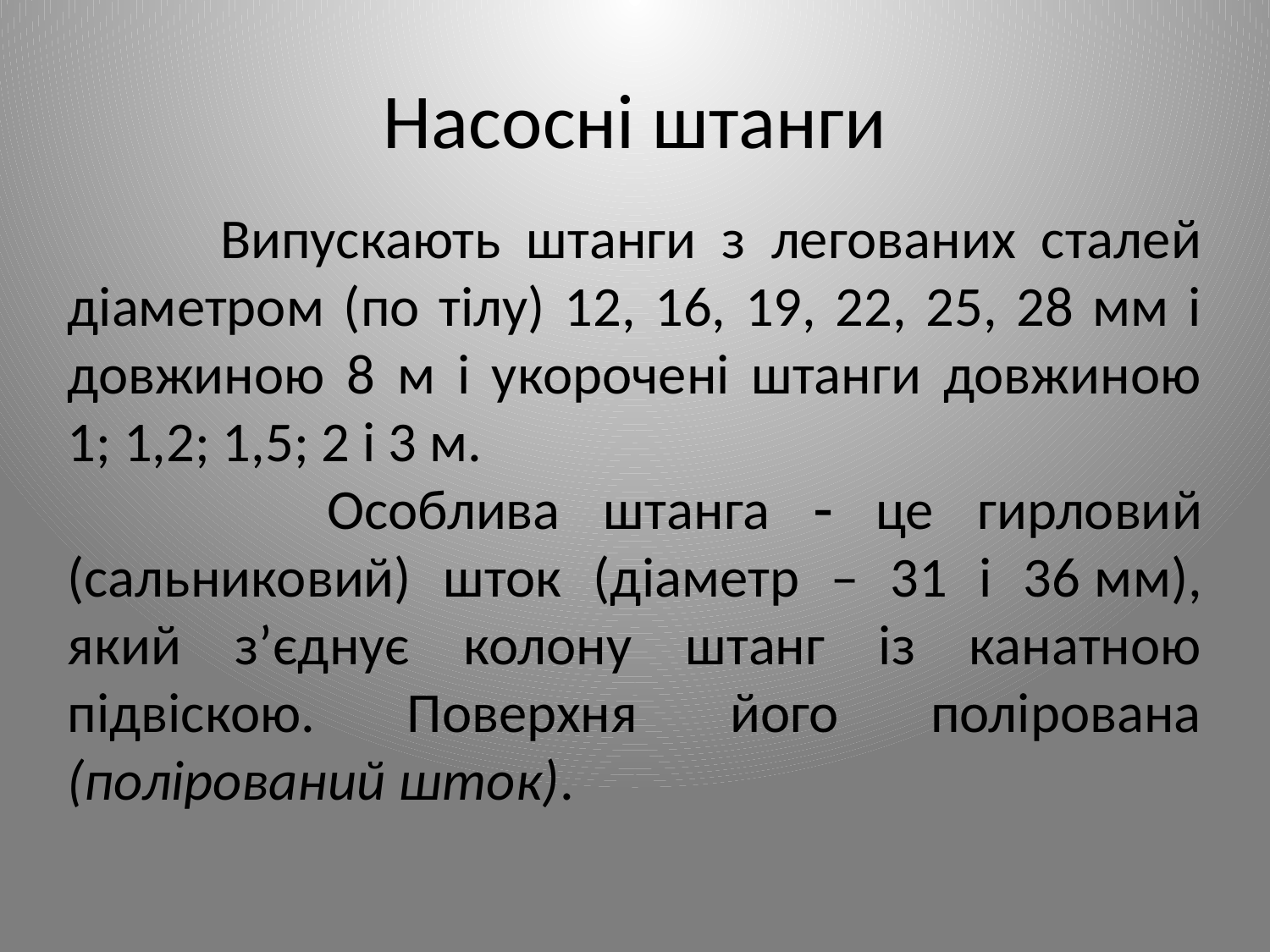

# Насосні штанги
      Випускають штанги з легованих сталей діаметром (по тілу) 12, 16, 19, 22, 25, 28 мм і довжиною 8 м і укорочені штанги довжиною 1; 1,2; 1,5; 2 і 3 м.
      Особлива штанга − це гирловий (сальниковий) шток (діаметр – 31 і 36 мм), який з’єднує колону штанг із канатною підвіскою. Поверхня його полірована (полірований шток).